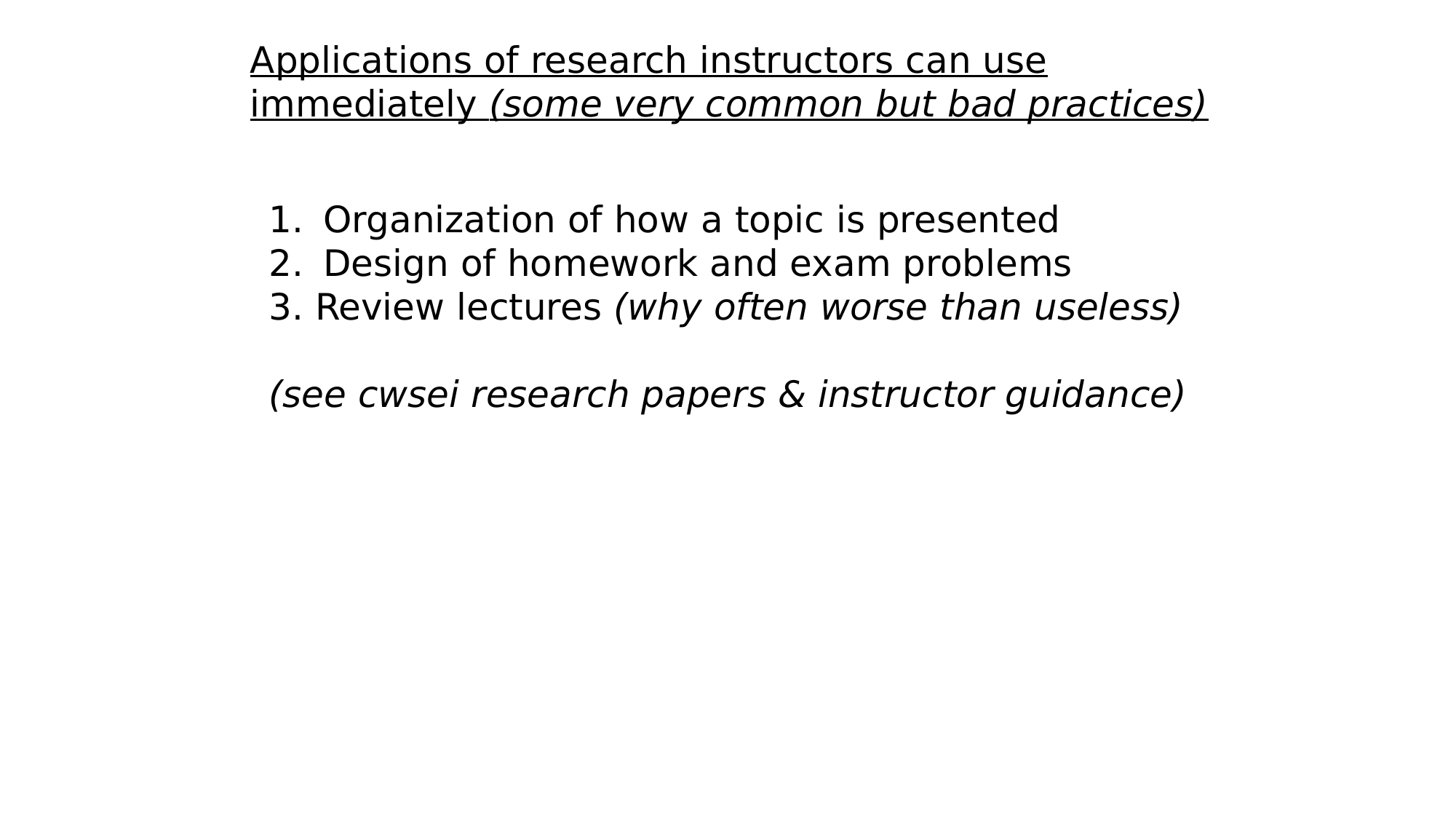

Applications of research instructors can use immediately (some very common but bad practices)
Organization of how a topic is presented
Design of homework and exam problems
3. Review lectures (why often worse than useless)

(see cwsei research papers & instructor guidance)